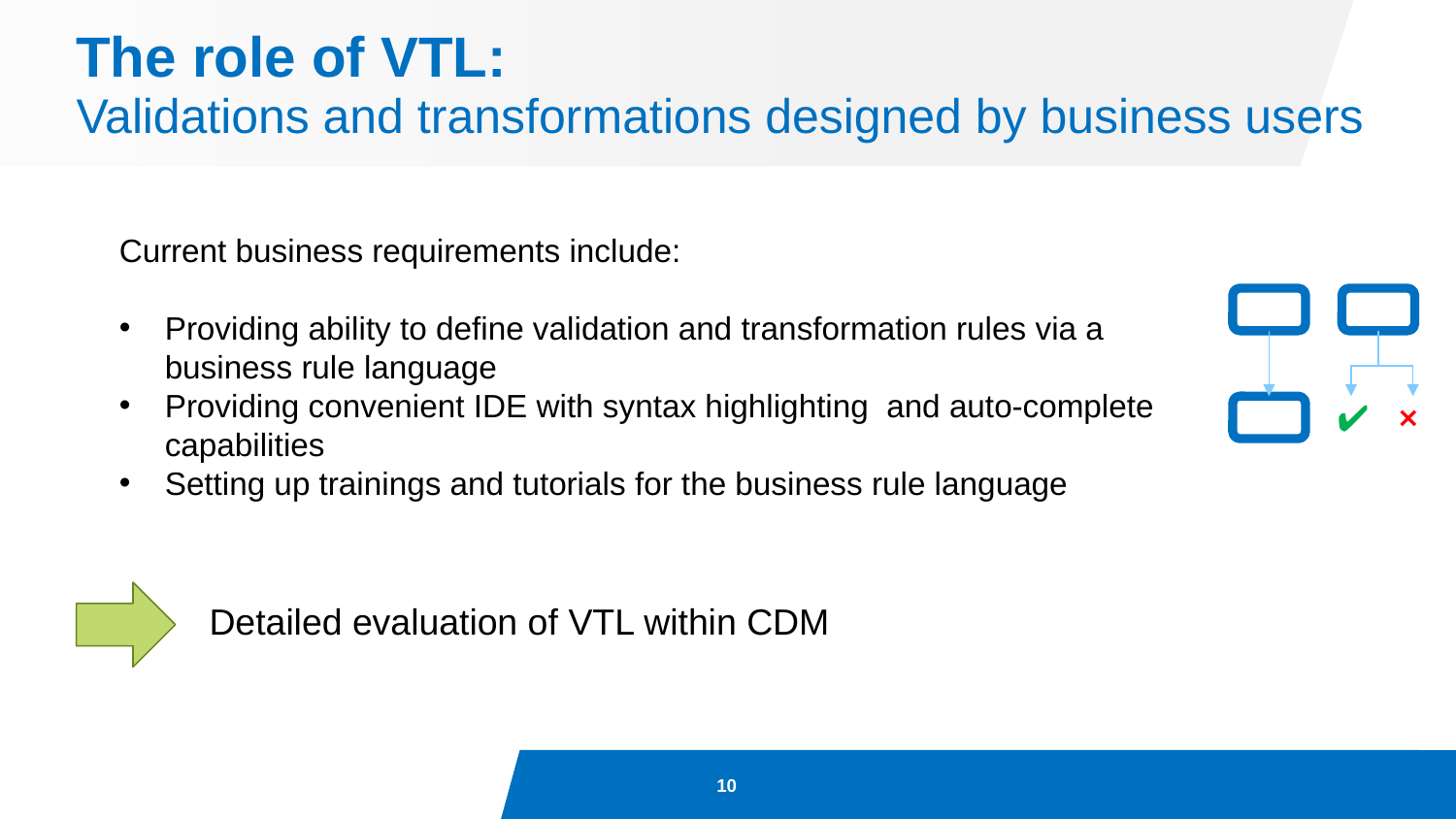

# The role of VTL: Validations and transformations designed by business users
Current business requirements include:
Providing ability to define validation and transformation rules via a business rule language
Providing convenient IDE with syntax highlighting  and auto-complete capabilities
Setting up trainings and tutorials for the business rule language

✔️
❌

Detailed evaluation of VTL within CDM
10